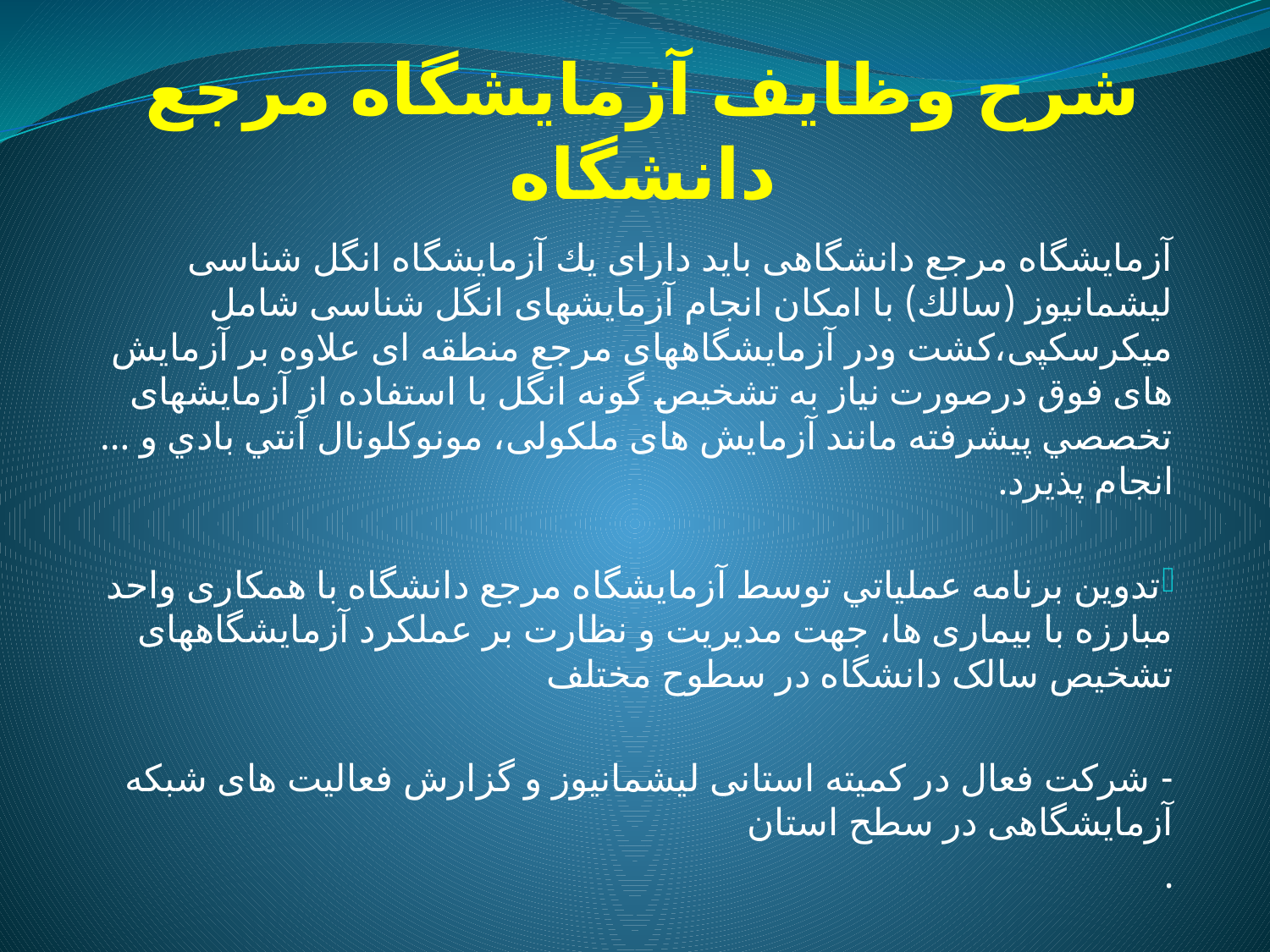

# شرح وظايف آزمايشگاه مرجع دانشگاه
آزمایشگاه مرجع دانشگاهی باید دارای یك آزمایشگاه انگل شناسی ليشمانيوز (سالك) با امکان انجام آزمایشهای انگل شناسی شامل میکرسکپی،کشت ودر آزمایشگاههای مرجع منطقه ای علاوه بر آزمایش های فوق درصورت نیاز به تشخيص گونه انگل با استفاده از آزمايشهای تخصصي پيشرفته مانند آزمایش های ملکولی، مونوكلونال آنتي بادي و ... انجام پذیرد.

تدوين برنامه عملياتي توسط آزمایشگاه مرجع دانشگاه با همکاری واحد مبارزه با بیماری ها، جهت مدیریت و نظارت بر عملکرد آزمایشگاههای تشخیص سالک دانشگاه در سطوح مختلف

- شرکت فعال در کمیته استانی لیشمانیوز و گزارش فعالیت های شبکه آزمایشگاهی در سطح استان
.